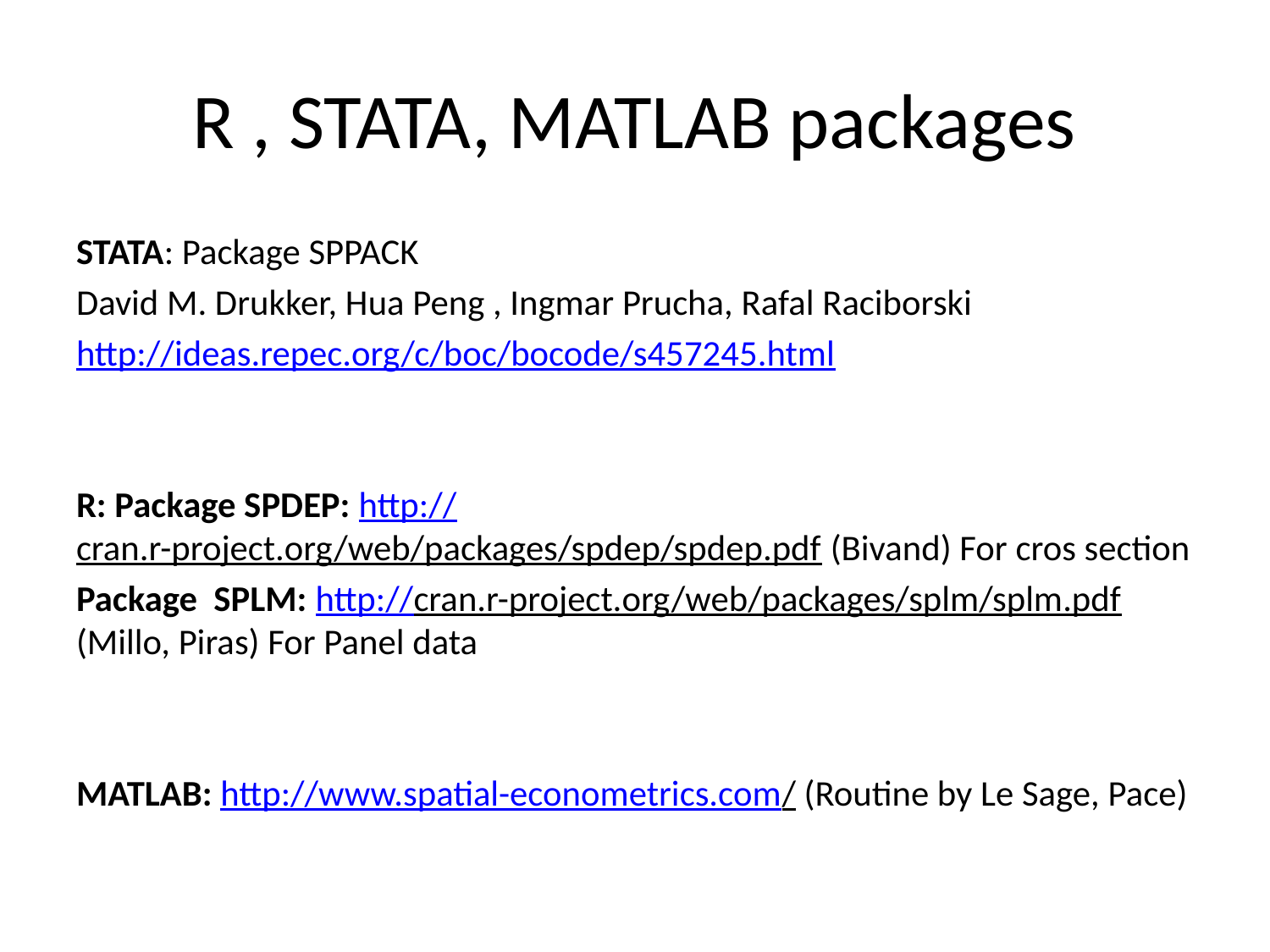

# R , STATA, MATLAB packages
STATA: Package SPPACK
David M. Drukker, Hua Peng , Ingmar Prucha, Rafal Raciborski
http://ideas.repec.org/c/boc/bocode/s457245.html

R: Package SPDEP: http://cran.r-project.org/web/packages/spdep/spdep.pdf (Bivand) For cros section
Package  SPLM: http://cran.r-project.org/web/packages/splm/splm.pdf (Millo, Piras) For Panel data

MATLAB: http://www.spatial-econometrics.com/ (Routine by Le Sage, Pace)